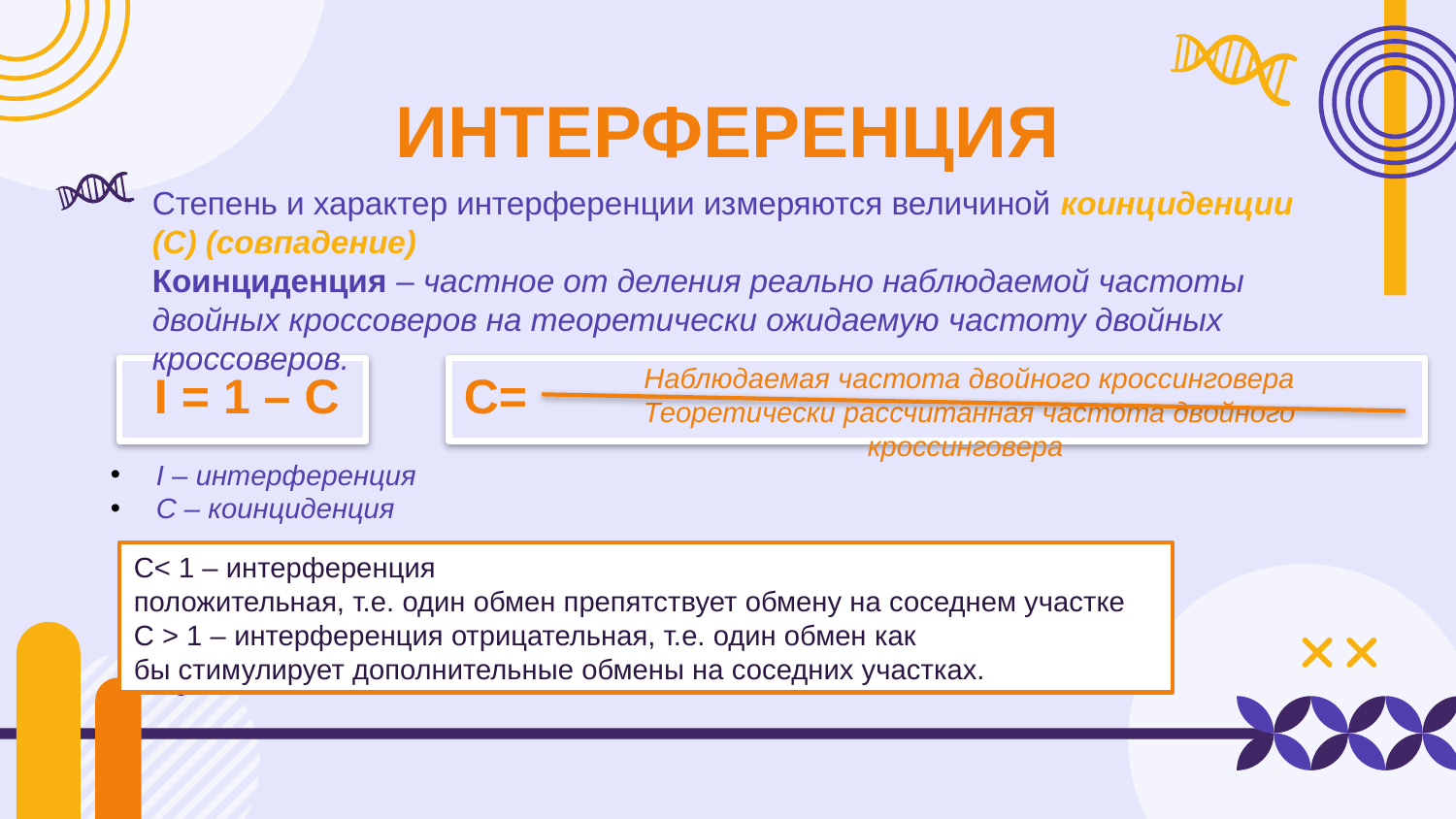

# ИНТЕРФЕРЕНЦИЯ
Степень и характер интерференции измеряются величиной коинциденции (С) (совпадение)
Коинциденция – частное от деления реально наблюдаемой частоты двойных кроссоверов на теоретически ожидаемую частоту двойных кроссоверов.
 Наблюдаемая частота двойного кроссинговера
 Теоретически рассчитанная частота двойного кроссинговера
I = 1 – С

С=
I – интерференция
С – коинциденция
С< 1 – интерференция
положительная, т.е. один обмен препятствует обмену на соседнем участке
С > 1 – интерференция отрицательная, т.е. один обмен как
бы стимулирует дополнительные обмены на соседних участках.